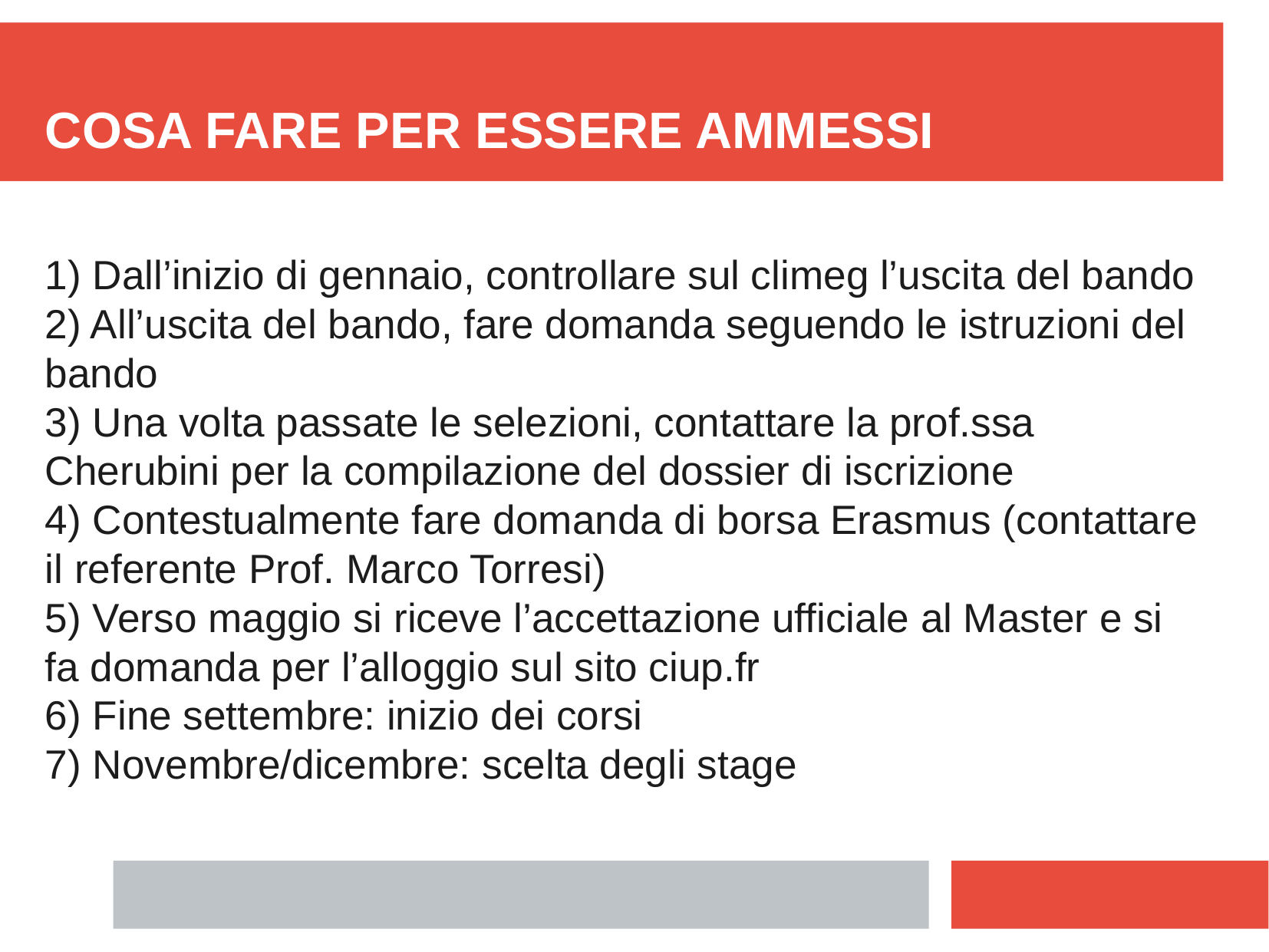

COSA FARE PER ESSERE AMMESSI
1) Dall’inizio di gennaio, controllare sul climeg l’uscita del bando
2) All’uscita del bando, fare domanda seguendo le istruzioni del bando
3) Una volta passate le selezioni, contattare la prof.ssa Cherubini per la compilazione del dossier di iscrizione
4) Contestualmente fare domanda di borsa Erasmus (contattare il referente Prof. Marco Torresi)
5) Verso maggio si riceve l’accettazione ufficiale al Master e si fa domanda per l’alloggio sul sito ciup.fr
6) Fine settembre: inizio dei corsi
7) Novembre/dicembre: scelta degli stage